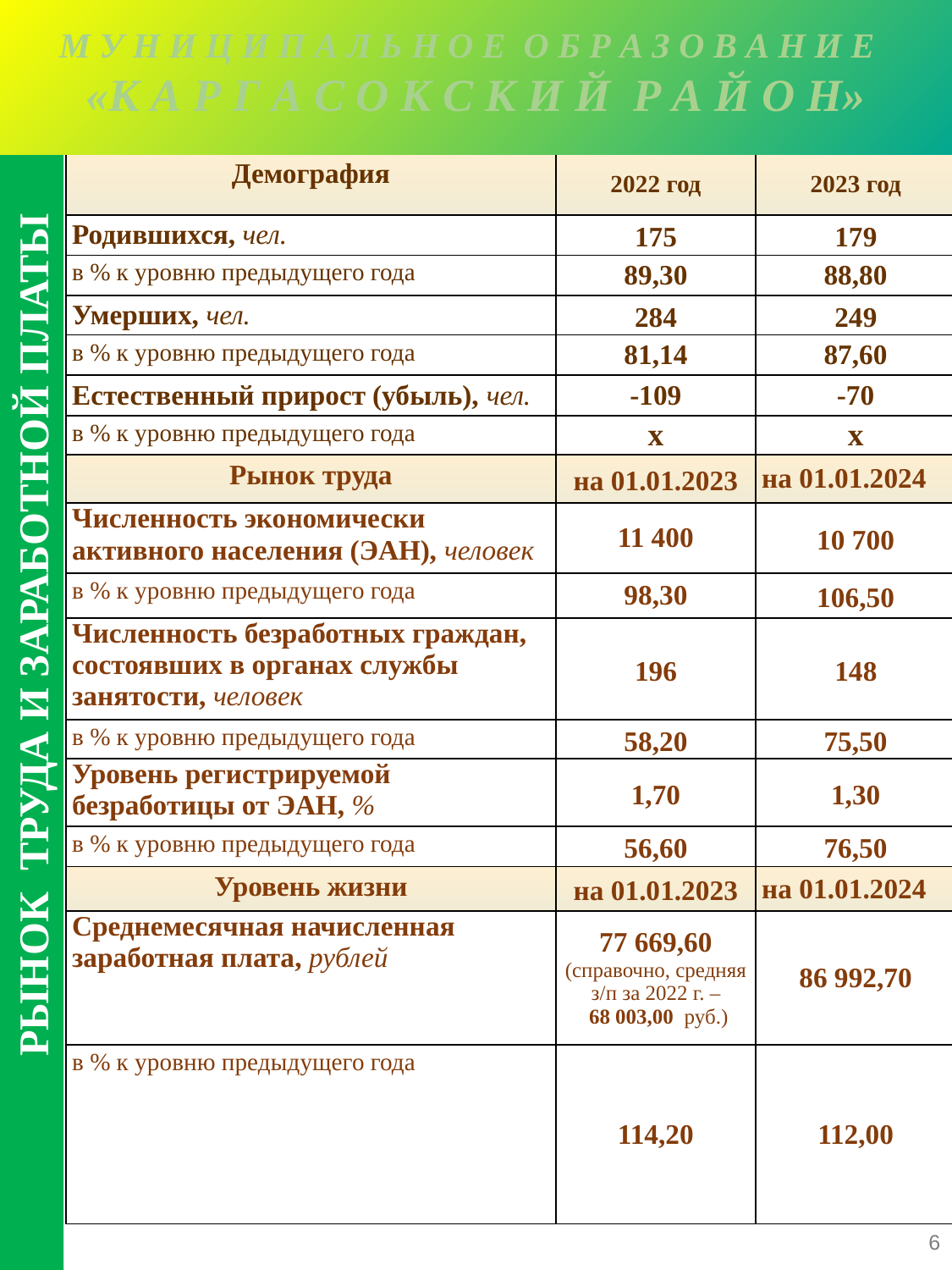

М У Н И Ц И П А Л Ь Н О Е  О Б Р А З О В А Н И Е
«К А Р Г А С О К С К И Й  Р А Й О Н»

М У Н И Ц И П А Л Ь Н О Е  О Б Р А З О В А Н И Е
«К А Р Г А С О К С К И Й  Р А Й О Н»
| Демография | 2022 год | 2023 год |
| --- | --- | --- |
| Родившихся, чел. | 175 | 179 |
| в % к уровню предыдущего года | 89,30 | 88,80 |
| Умерших, чел. | 284 | 249 |
| в % к уровню предыдущего года | 81,14 | 87,60 |
| Естественный прирост (убыль), чел. | -109 | -70 |
| в % к уровню предыдущего года | х | х |
| Рынок труда | на 01.01.2023 | на 01.01.2024 |
| Численность экономически активного населения (ЭАН), человек | 11 400 | 10 700 |
| в % к уровню предыдущего года | 98,30 | 106,50 |
| Численность безработных граждан, состоявших в органах службы занятости, человек | 196 | 148 |
| в % к уровню предыдущего года | 58,20 | 75,50 |
| Уровень регистрируемой безработицы от ЭАН, % | 1,70 | 1,30 |
| в % к уровню предыдущего года | 56,60 | 76,50 |
| Уровень жизни | на 01.01.2023 | на 01.01.2024 |
| Среднемесячная начисленная заработная плата, рублей | 77 669,60 (справочно, средняя з/п за 2022 г. – 68 003,00 руб.) | 86 992,70 |
| в % к уровню предыдущего года | 114,20 | 112,00 |
РЫНОК  ТРУДА И ЗАРАБОТНОЙ ПЛАТЫ
6